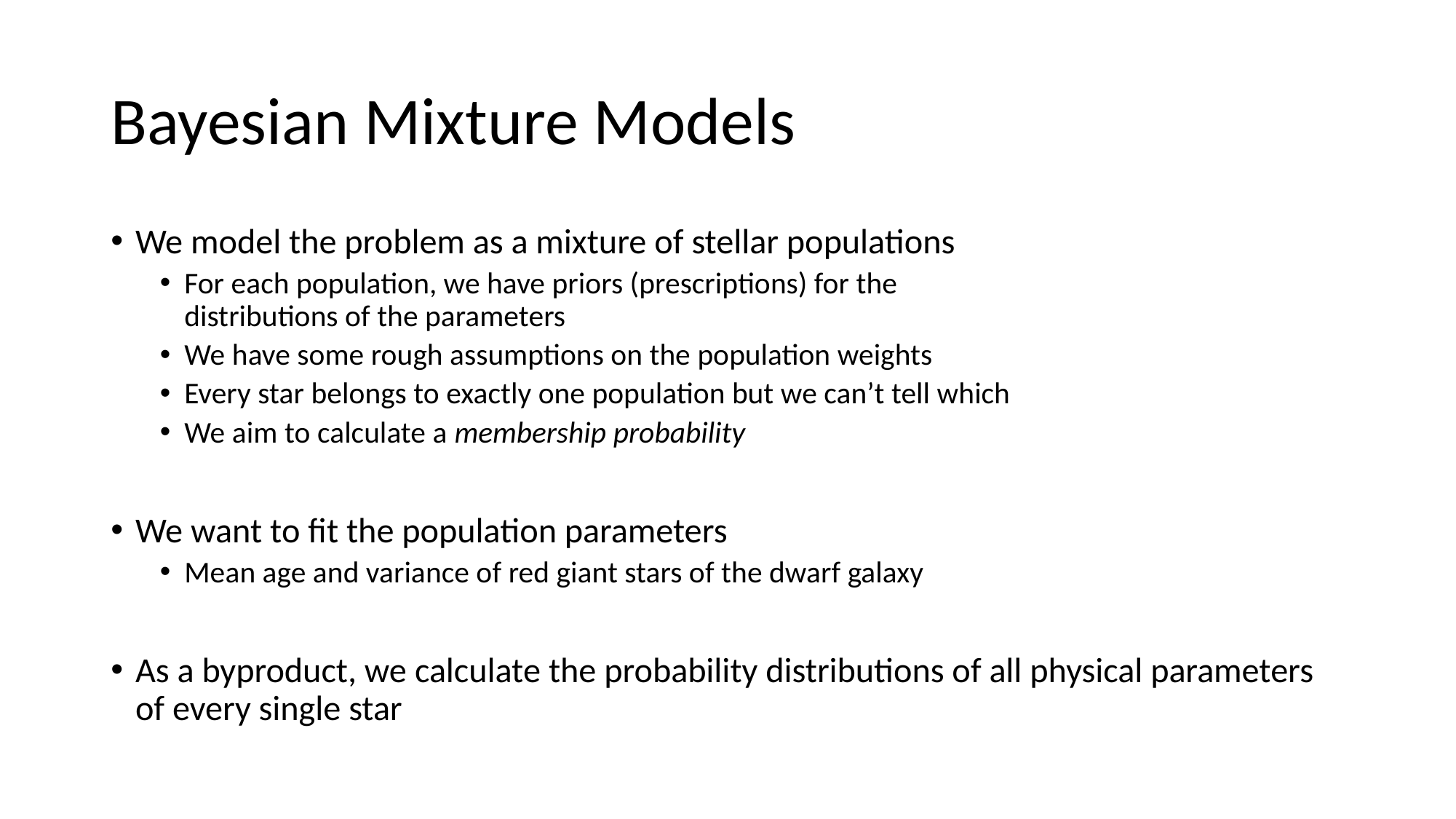

# Bayesian Mixture Models
We model the problem as a mixture of stellar populations
For each population, we have priors (prescriptions) for the
distributions of the parameters
We have some rough assumptions on the population weights
Every star belongs to exactly one population but we can’t tell which
We aim to calculate a membership probability

We want to fit the population parameters
Mean age and variance of red giant stars of the dwarf galaxy

As a byproduct, we calculate the probability distributions of all physical parameters of every single star